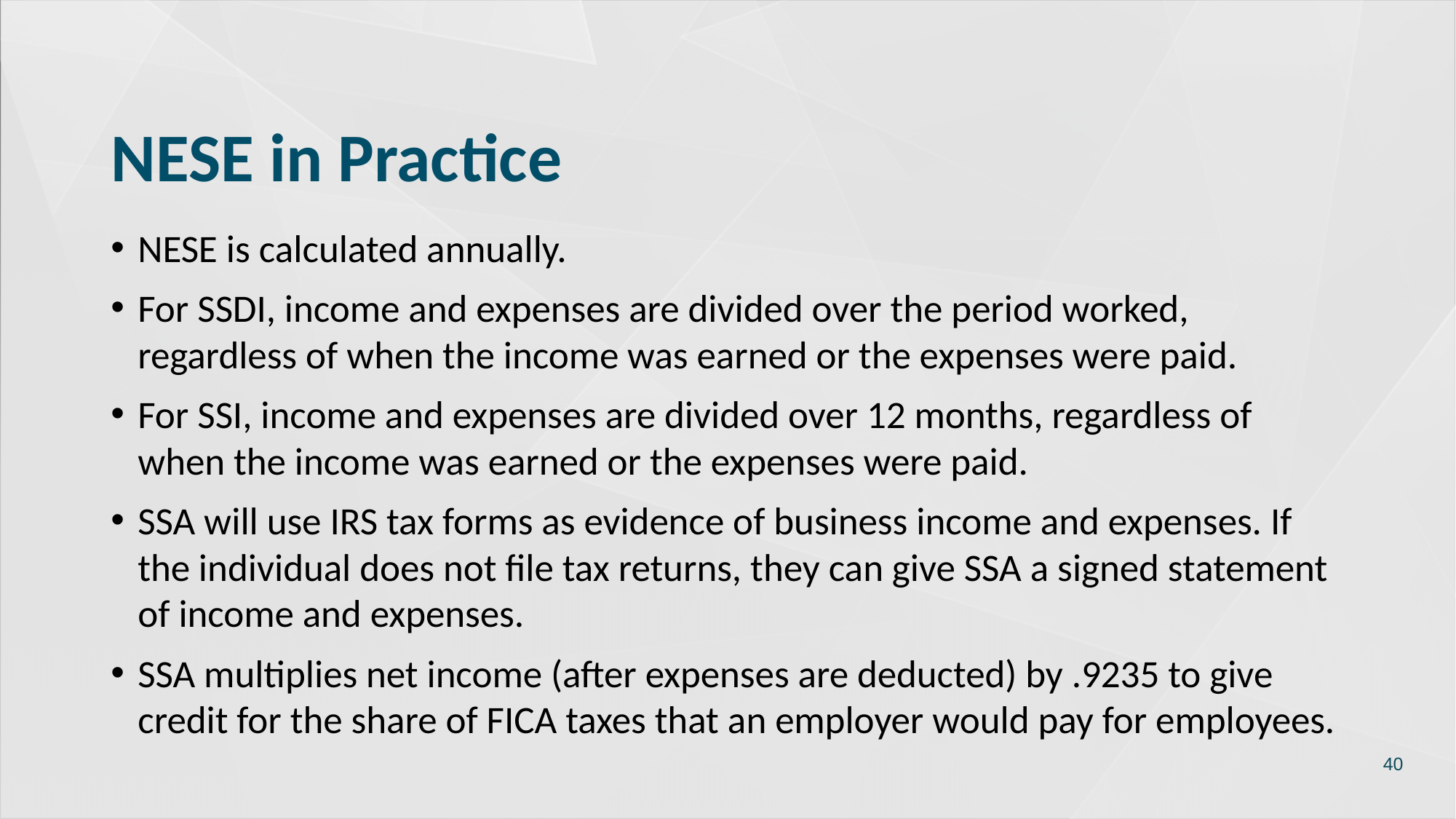

# NESE in Practice
NESE is calculated annually.
For SSDI, income and expenses are divided over the period worked, regardless of when the income was earned or the expenses were paid.
For SSI, income and expenses are divided over 12 months, regardless of when the income was earned or the expenses were paid.
SSA will use IRS tax forms as evidence of business income and expenses. If the individual does not file tax returns, they can give SSA a signed statement of income and expenses.
SSA multiplies net income (after expenses are deducted) by .9235 to give credit for the share of FICA taxes that an employer would pay for employees.
40